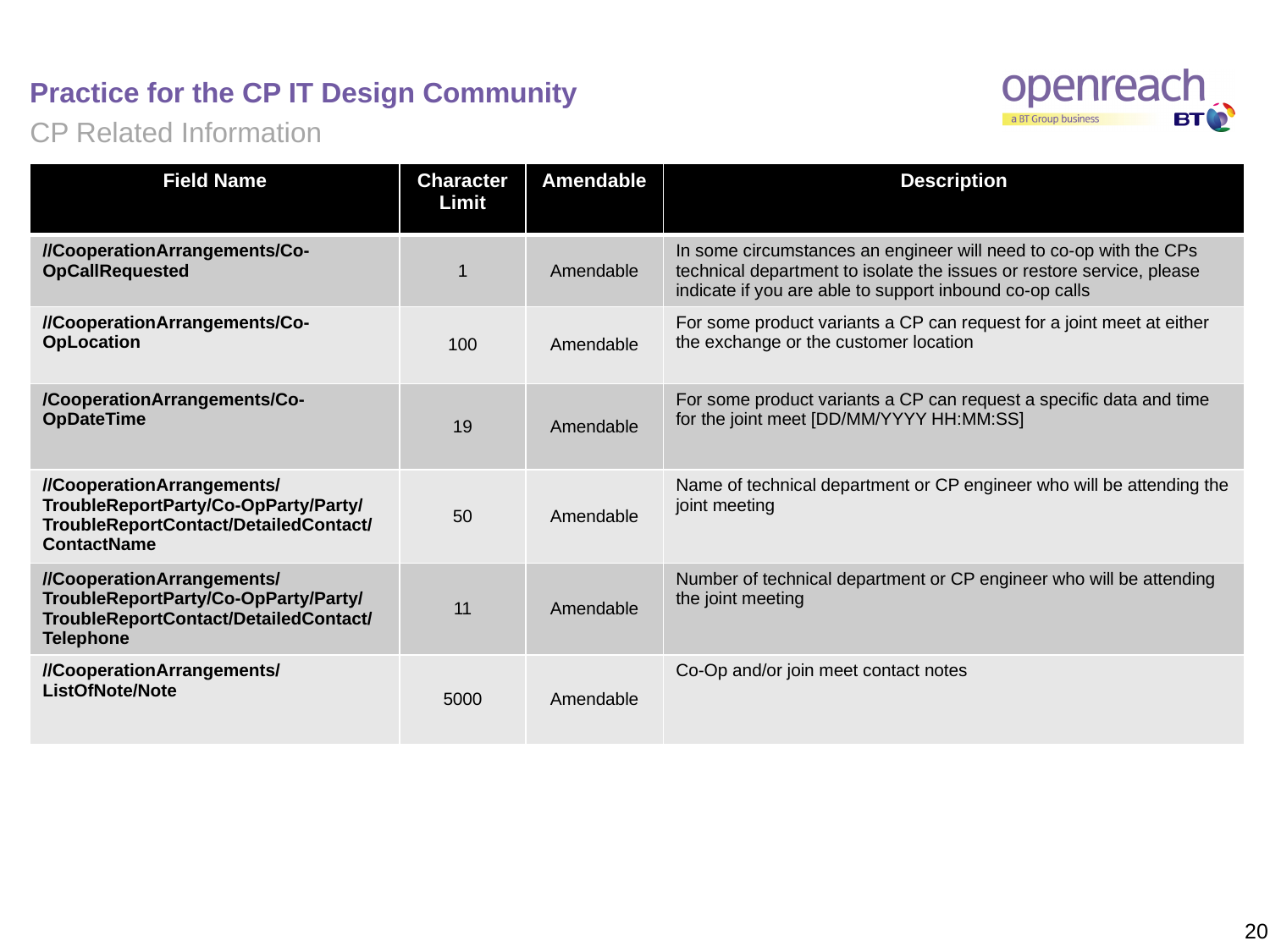

# Practice for the CP IT Design Community
CP Related Information
| Field Name | Character Limit | Amendable | Description |
| --- | --- | --- | --- |
| //CooperationArrangements/Co-OpCallRequested | 1 | Amendable | In some circumstances an engineer will need to co-op with the CPs technical department to isolate the issues or restore service, please indicate if you are able to support inbound co-op calls |
| //CooperationArrangements/Co-OpLocation | 100 | Amendable | For some product variants a CP can request for a joint meet at either the exchange or the customer location |
| /CooperationArrangements/Co-OpDateTime | 19 | Amendable | For some product variants a CP can request a specific data and time for the joint meet [DD/MM/YYYY HH:MM:SS] |
| //CooperationArrangements/TroubleReportParty/Co-OpParty/Party/TroubleReportContact/DetailedContact/ContactName | 50 | Amendable | Name of technical department or CP engineer who will be attending the joint meeting |
| //CooperationArrangements/TroubleReportParty/Co-OpParty/Party/TroubleReportContact/DetailedContact/Telephone | 11 | Amendable | Number of technical department or CP engineer who will be attending the joint meeting |
| //CooperationArrangements/ListOfNote/Note | 5000 | Amendable | Co-Op and/or join meet contact notes |
20